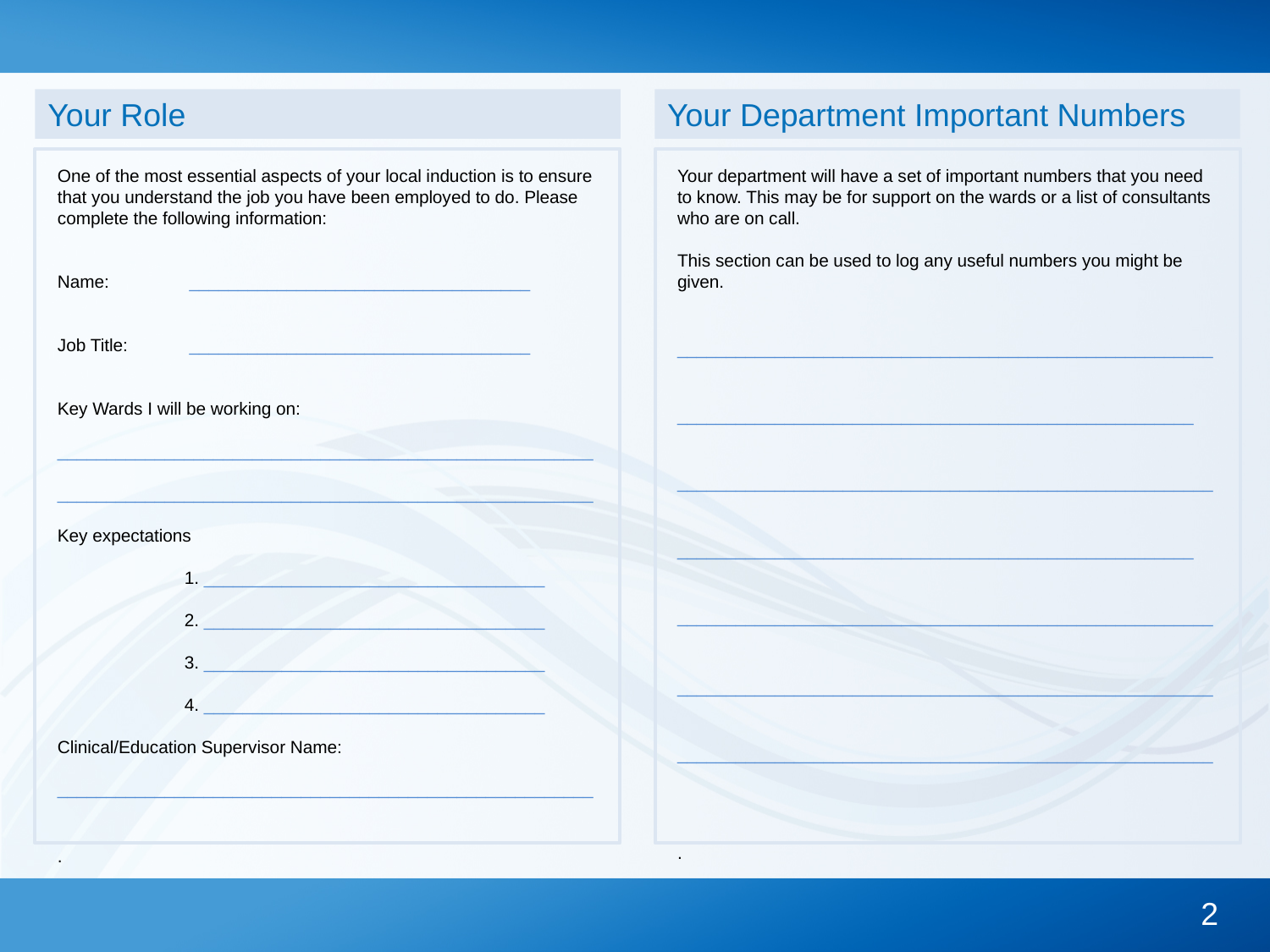

# Your Role
Your Department Important Numbers

One of the most essential aspects of your local induction is to ensure that you understand the job you have been employed to do. Please complete the following information:

Name:	 ___________________________________

Job Title:	 ___________________________________

Key Wards I will be working on:

_______________________________________________________

_______________________________________________________

Key expectations

	1. ___________________________________

	2. ___________________________________

	3. ___________________________________

	4. ___________________________________

Clinical/Education Supervisor Name:

_______________________________________________________

.

Your department will have a set of important numbers that you need to know. This may be for support on the wards or a list of consultants who are on call.

This section can be used to log any useful numbers you might be given.

_______________________________________________________

_____________________________________________________

_______________________________________________________

_____________________________________________________

_______________________________________________________

_______________________________________________________

_______________________________________________________

.

2